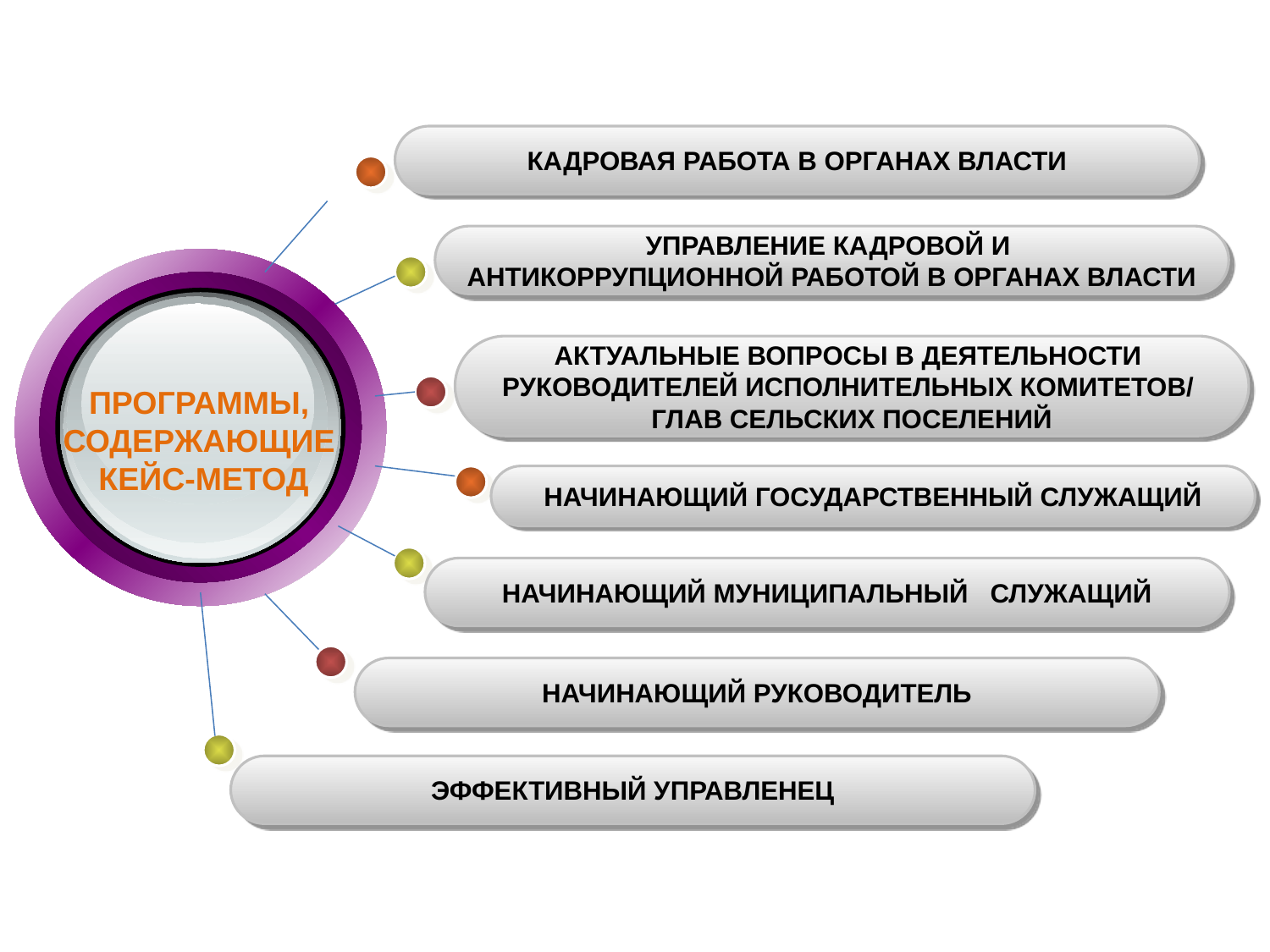

КАДРОВАЯ РАБОТА В ОРГАНАХ ВЛАСТИ

УПРАВЛЕНИЕ КАДРОВОЙ И
АНТИКОРРУПЦИОННОЙ РАБОТОЙ В ОРГАНАХ ВЛАСТИ

АКТУАЛЬНЫЕ ВОПРОСЫ В ДЕЯТЕЛЬНОСТИ
РУКОВОДИТЕЛЕЙ ИСПОЛНИТЕЛЬНЫХ КОМИТЕТОВ/
ГЛАВ СЕЛЬСКИХ ПОСЕЛЕНИЙ
ПРОГРАММЫ,
СОДЕРЖАЮЩИЕ
КЕЙС-МЕТОД

НАЧИНАЮЩИЙ ГОСУДАРСТВЕННЫЙ СЛУЖАЩИЙ

НАЧИНАЮЩИЙ МУНИЦИПАЛЬНЫЙ   СЛУЖАЩИЙ

НАЧИНАЮЩИЙ РУКОВОДИТЕЛЬ

ЭФФЕКТИВНЫЙ УПРАВЛЕНЕЦ